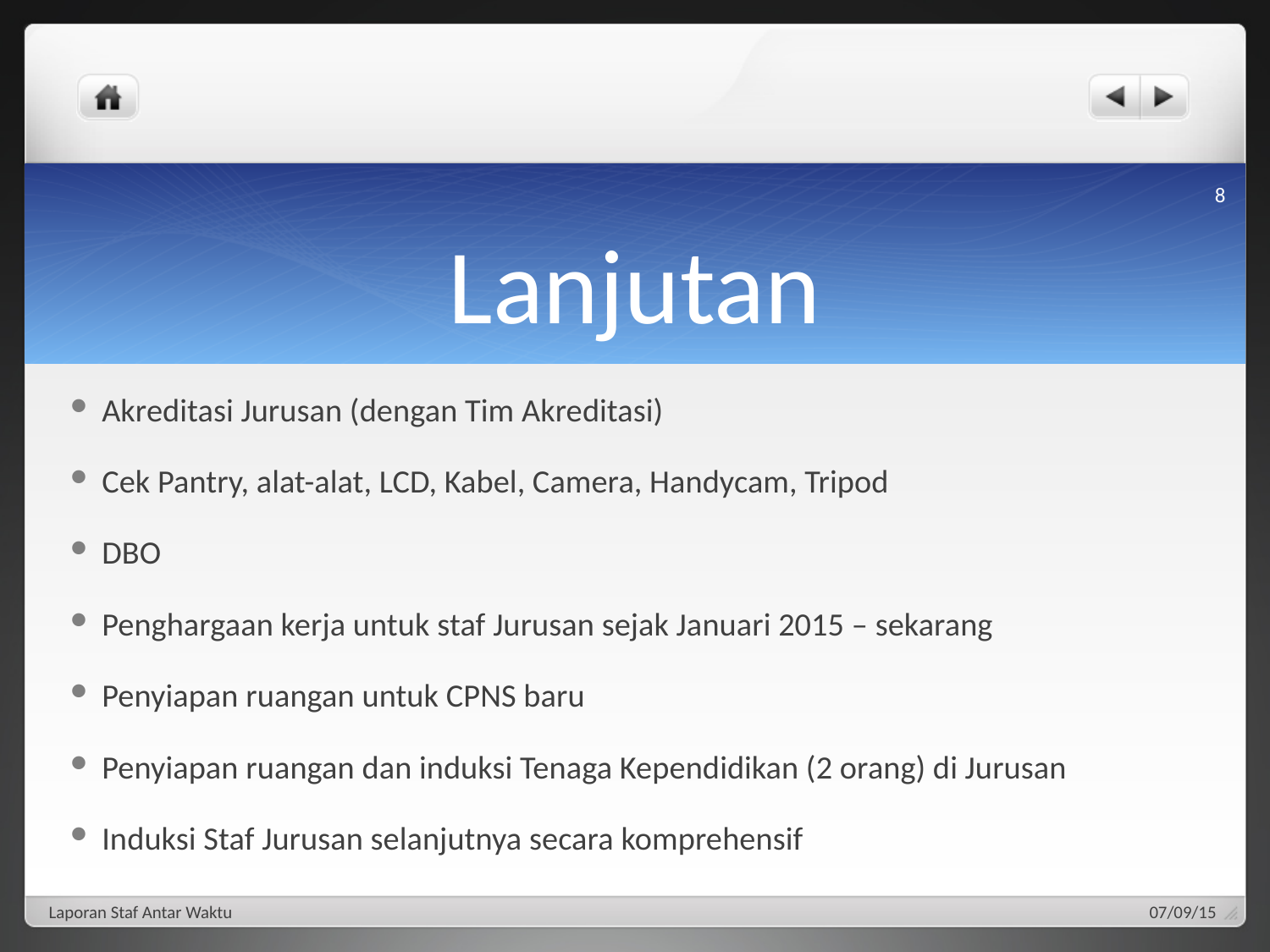

8
# Lanjutan
Akreditasi Jurusan (dengan Tim Akreditasi)
Cek Pantry, alat-alat, LCD, Kabel, Camera, Handycam, Tripod
DBO
Penghargaan kerja untuk staf Jurusan sejak Januari 2015 – sekarang
Penyiapan ruangan untuk CPNS baru
Penyiapan ruangan dan induksi Tenaga Kependidikan (2 orang) di Jurusan
Induksi Staf Jurusan selanjutnya secara komprehensif
Laporan Staf Antar Waktu
07/09/15